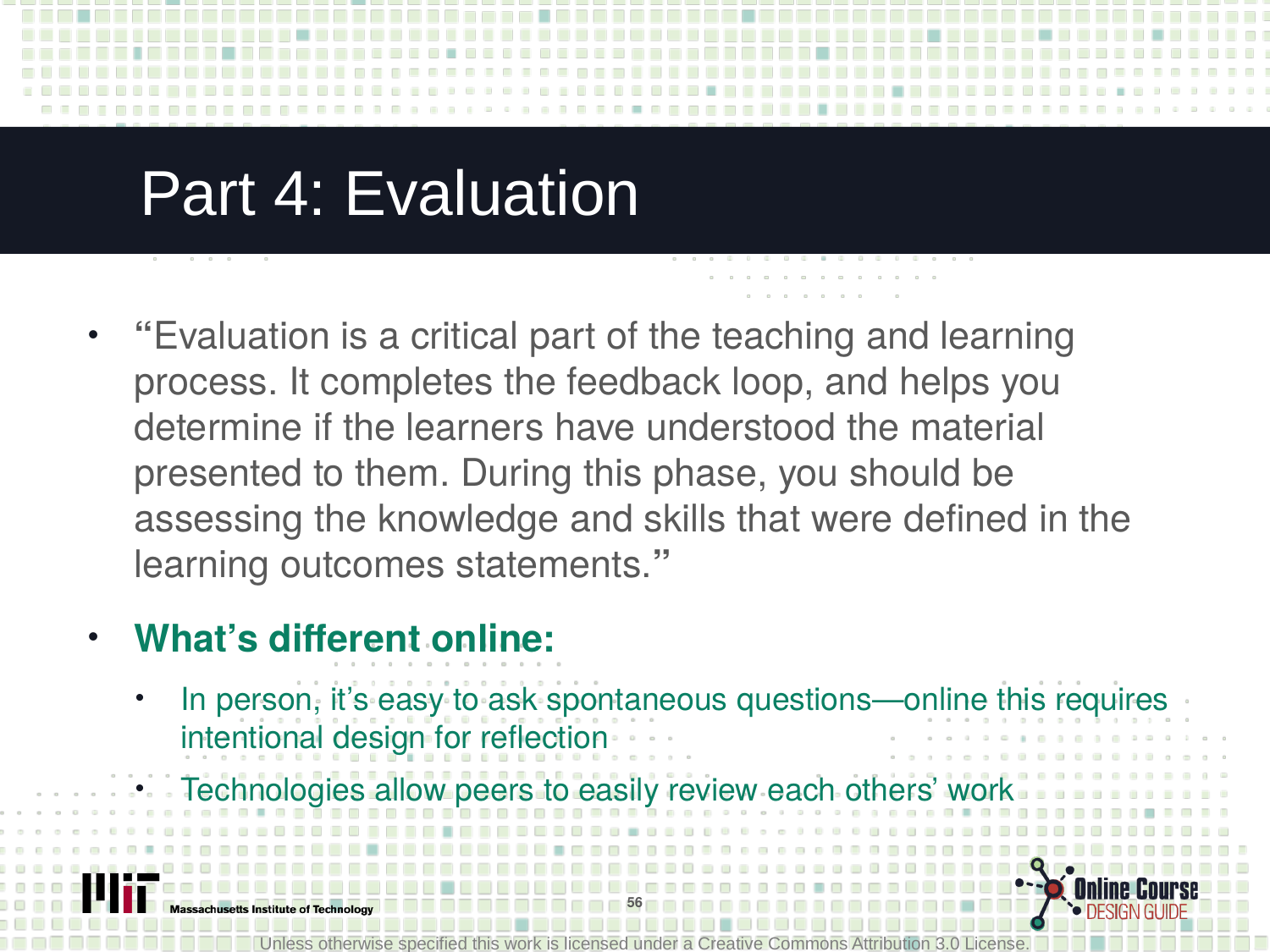

# Part 4: Evaluation
“Evaluation is a critical part of the teaching and learning process. It completes the feedback loop, and helps you determine if the learners have understood the material presented to them. During this phase, you should be assessing the knowledge and skills that were defined in the learning outcomes statements.”
What’s different online:
In person, it’s easy to ask spontaneous questions—online this requires intentional design for reflection
Technologies allow peers to easily review each others’ work
56